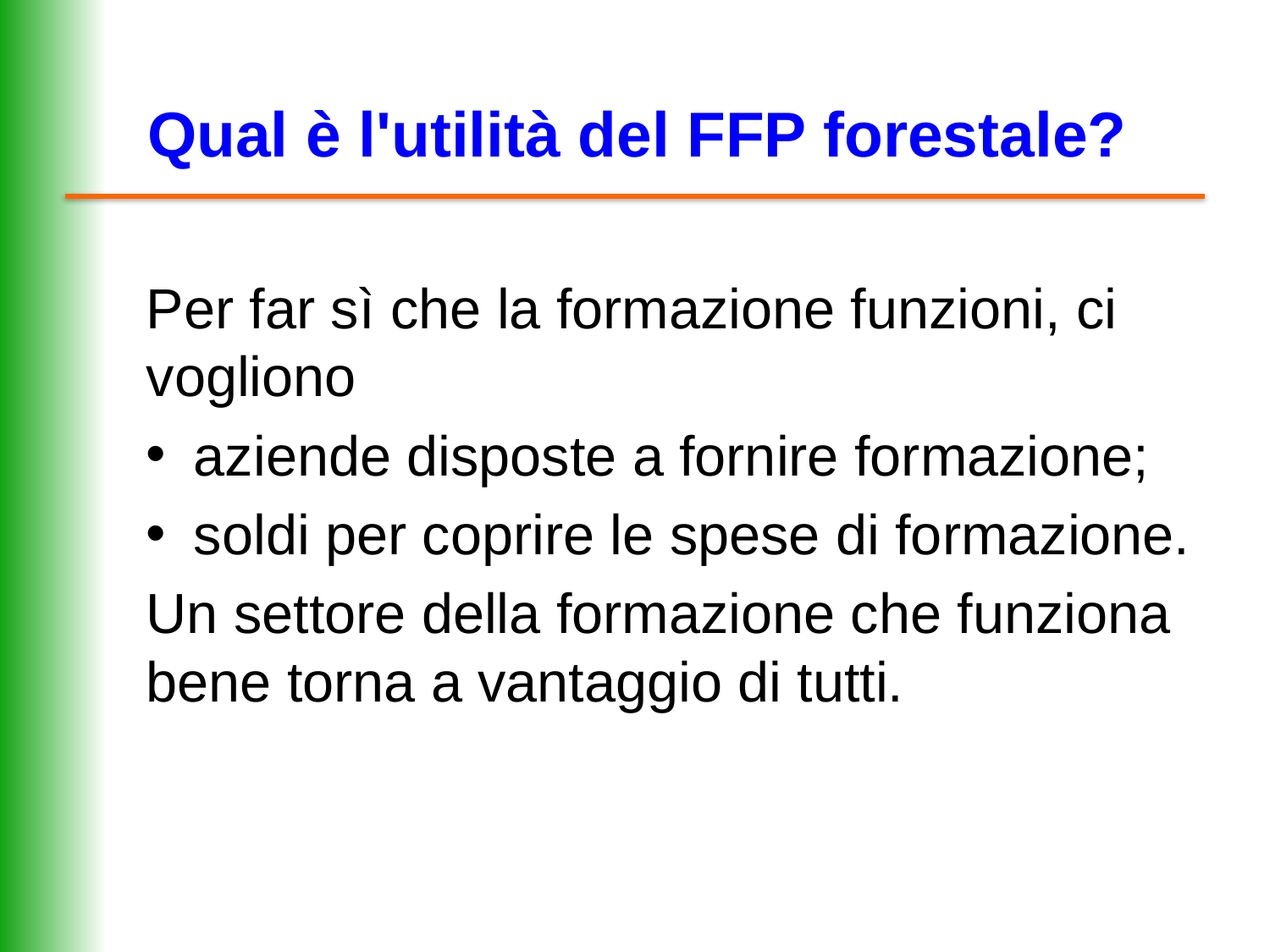

# Qual è l'utilità del FFP forestale?
Per far sì che la formazione funzioni, ci vogliono
aziende disposte a fornire formazione;
soldi per coprire le spese di formazione.
Un settore della formazione che funziona bene torna a vantaggio di tutti.